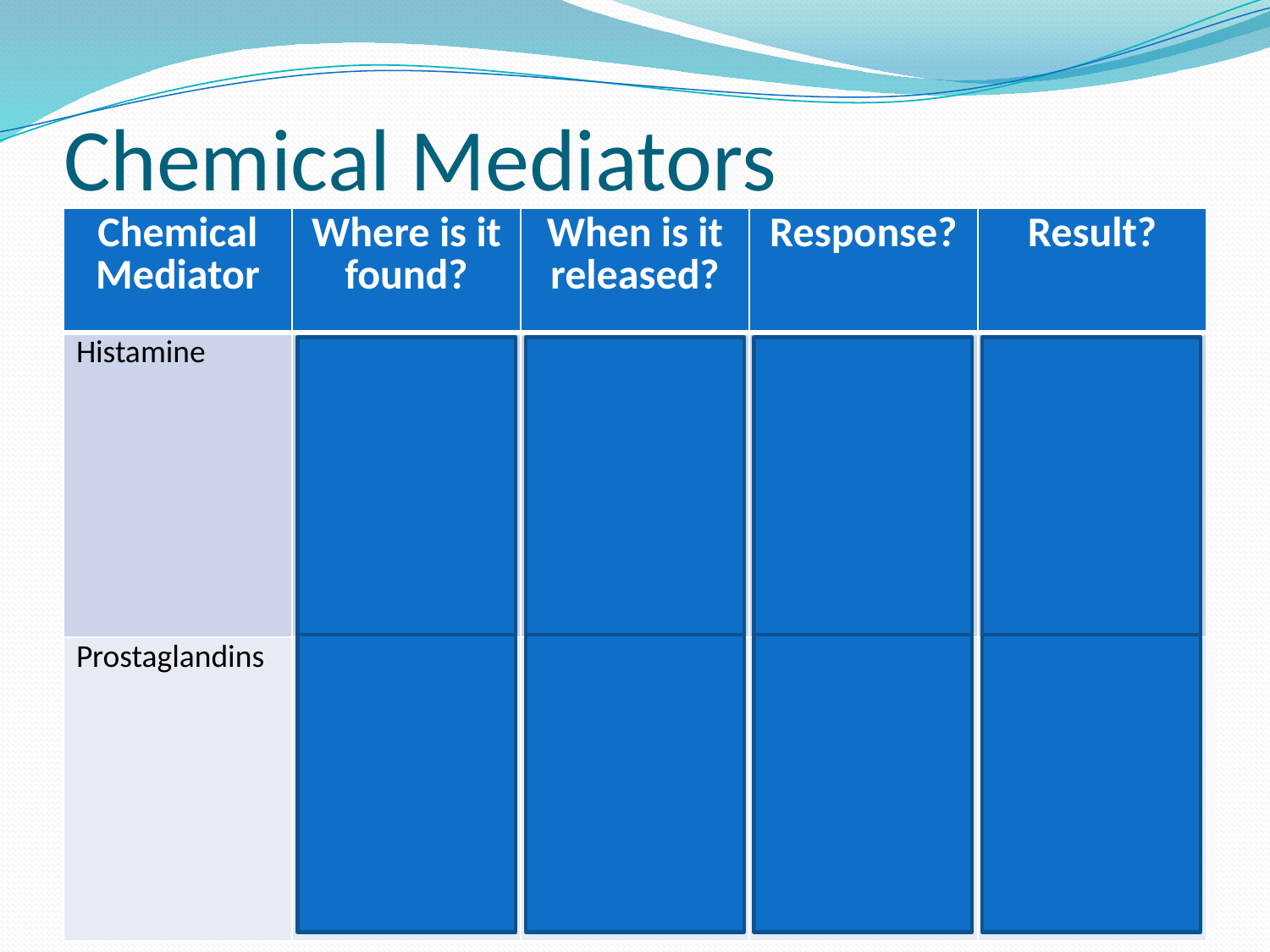

# Chemical Mediators
| Chemical Mediator | Where is it found? | When is it released? | Response? | Result? |
| --- | --- | --- | --- | --- |
| Histamine | Stored in certain white blood cells | Released following injuries or in response to an allergen | Dilation of small arteries and arterioles, causing an increased permeability of capillaries | Swelling, redness and itching |
| Prostaglandins | Found in cell membranes | Following injury | Dilation of small arteries and arterioles, causing an increased permeability of capillaries | Affects blood pressure and neurotransmitters – affecting pain sensation |